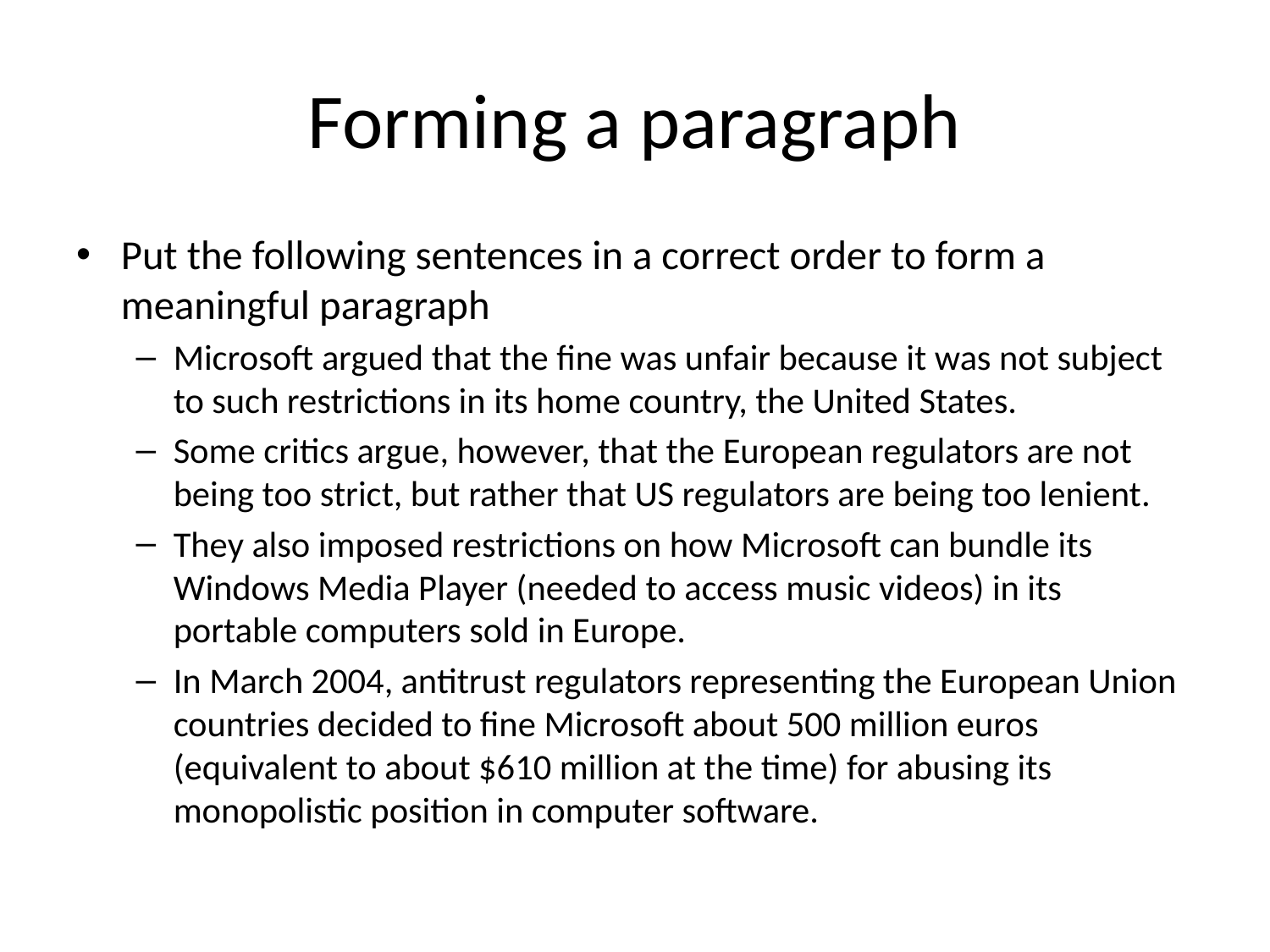

# Forming a paragraph
Put the following sentences in a correct order to form a meaningful paragraph
Microsoft argued that the fine was unfair because it was not subject to such restrictions in its home country, the United States.
Some critics argue, however, that the European regulators are not being too strict, but rather that US regulators are being too lenient.
They also imposed restrictions on how Microsoft can bundle its Windows Media Player (needed to access music videos) in its portable computers sold in Europe.
In March 2004, antitrust regulators representing the European Union countries decided to fine Microsoft about 500 million euros (equivalent to about $610 million at the time) for abusing its monopolistic position in computer software.